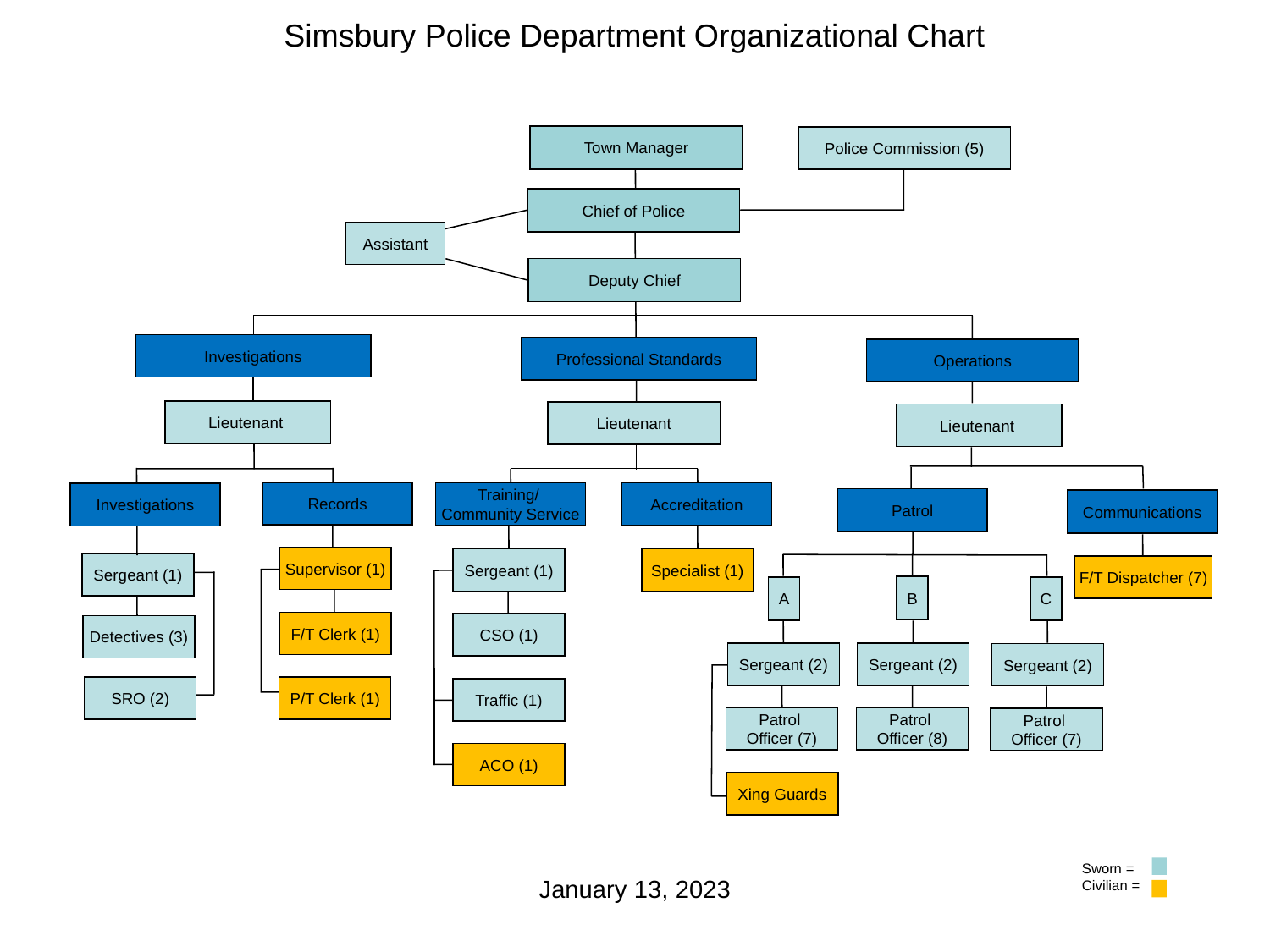

Simsbury Police Department Organizational Chart
Town Manager
Police Commission (5)

Chief of Police

Assistant

Deputy Chief

Investigations

Operations

Lieutenant

Professional Standards

Lieutenant
Lieutenant

Communications

F/T Dispatcher (7)

Patrol

B

C
A

Sergeant (2)

Sergeant (2)

Sergeant (2)

Patrol
Officer (7)

Patrol
Officer (8)

Patrol
Officer (7)
Xing Guards

Investigations

Sergeant (1)

Detectives (3)

SRO (2)

Records

Supervisor (1)

F/T Clerk (1)
P/T Clerk (1)

Training/
Community Service

Sergeant (1)

CSO (1)
Traffic (1)

ACO (1)

Accreditation

Specialist (1)
Sworn =
Civilian =

January 13, 2023